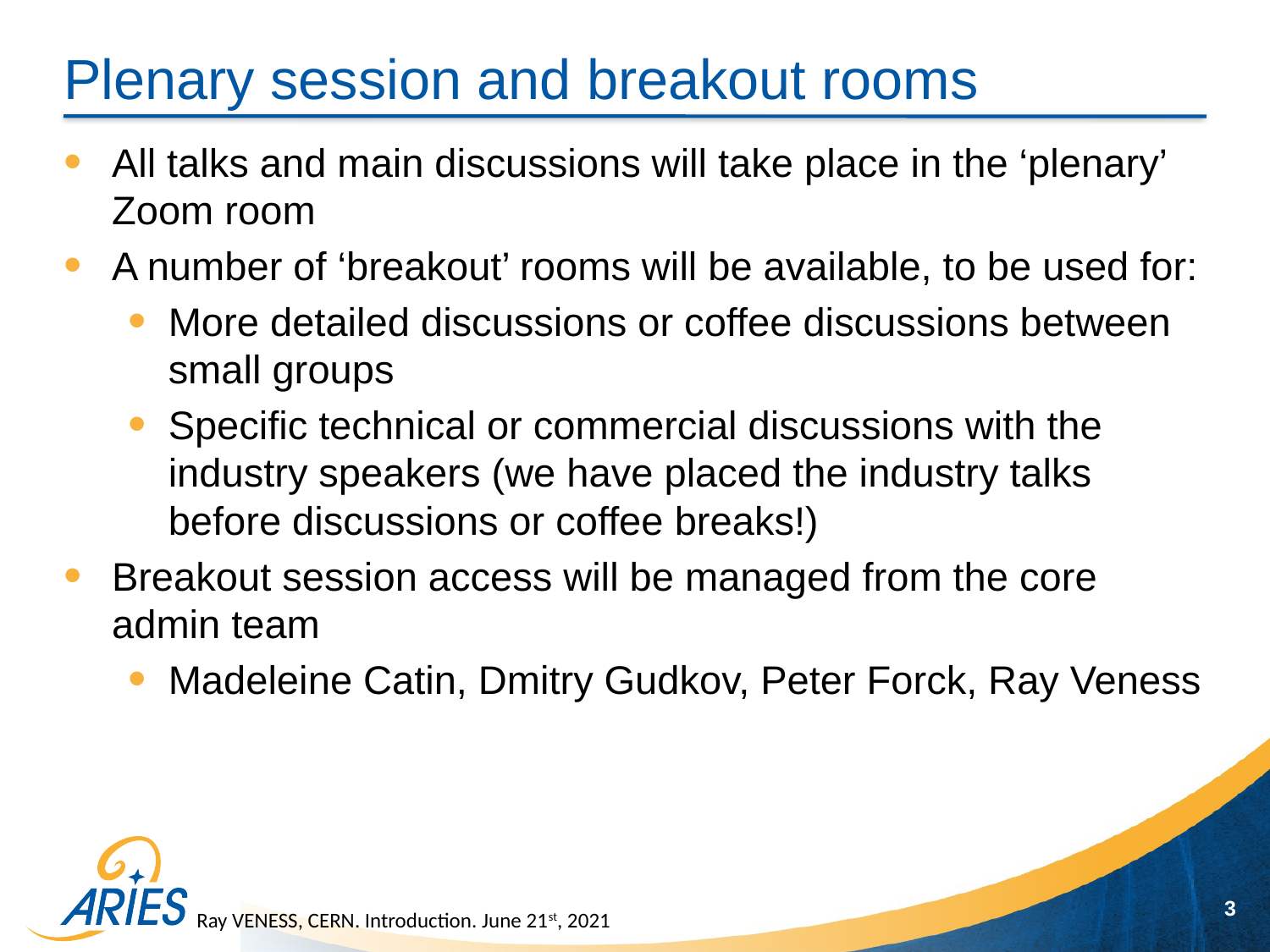

# Plenary session and breakout rooms
All talks and main discussions will take place in the ‘plenary’ Zoom room
A number of ‘breakout’ rooms will be available, to be used for:
More detailed discussions or coffee discussions between small groups
Specific technical or commercial discussions with the industry speakers (we have placed the industry talks before discussions or coffee breaks!)
Breakout session access will be managed from the core admin team
Madeleine Catin, Dmitry Gudkov, Peter Forck, Ray Veness
3